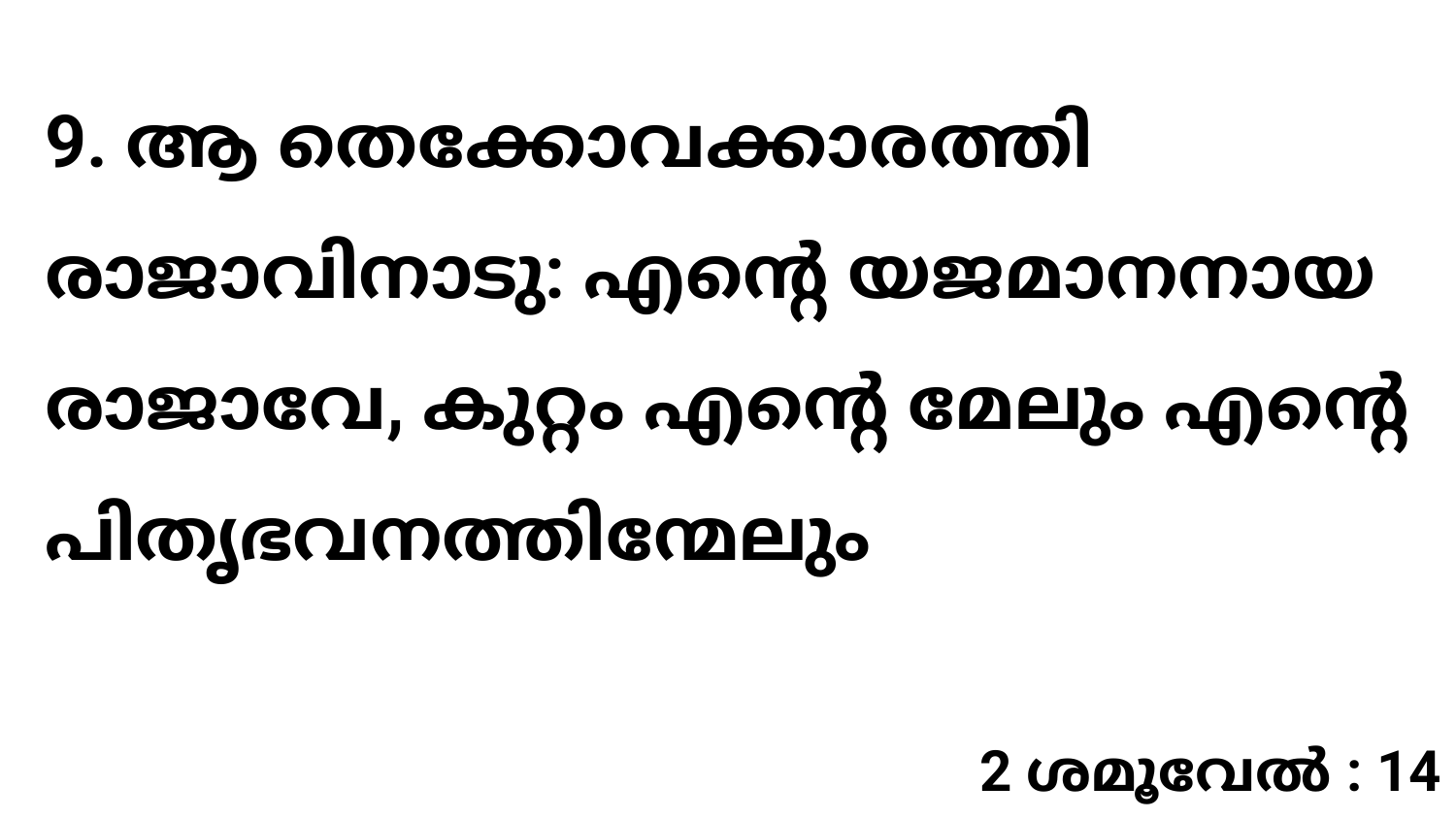

9. ആ തെക്കോവക്കാരത്തി രാജാവിനാടു: എന്റെ യജമാനനായ രാജാവേ, കുറ്റം എന്റെ മേലും എന്റെ പിതൃഭവനത്തിന്മേലും
2 ശമൂവേൽ : 14